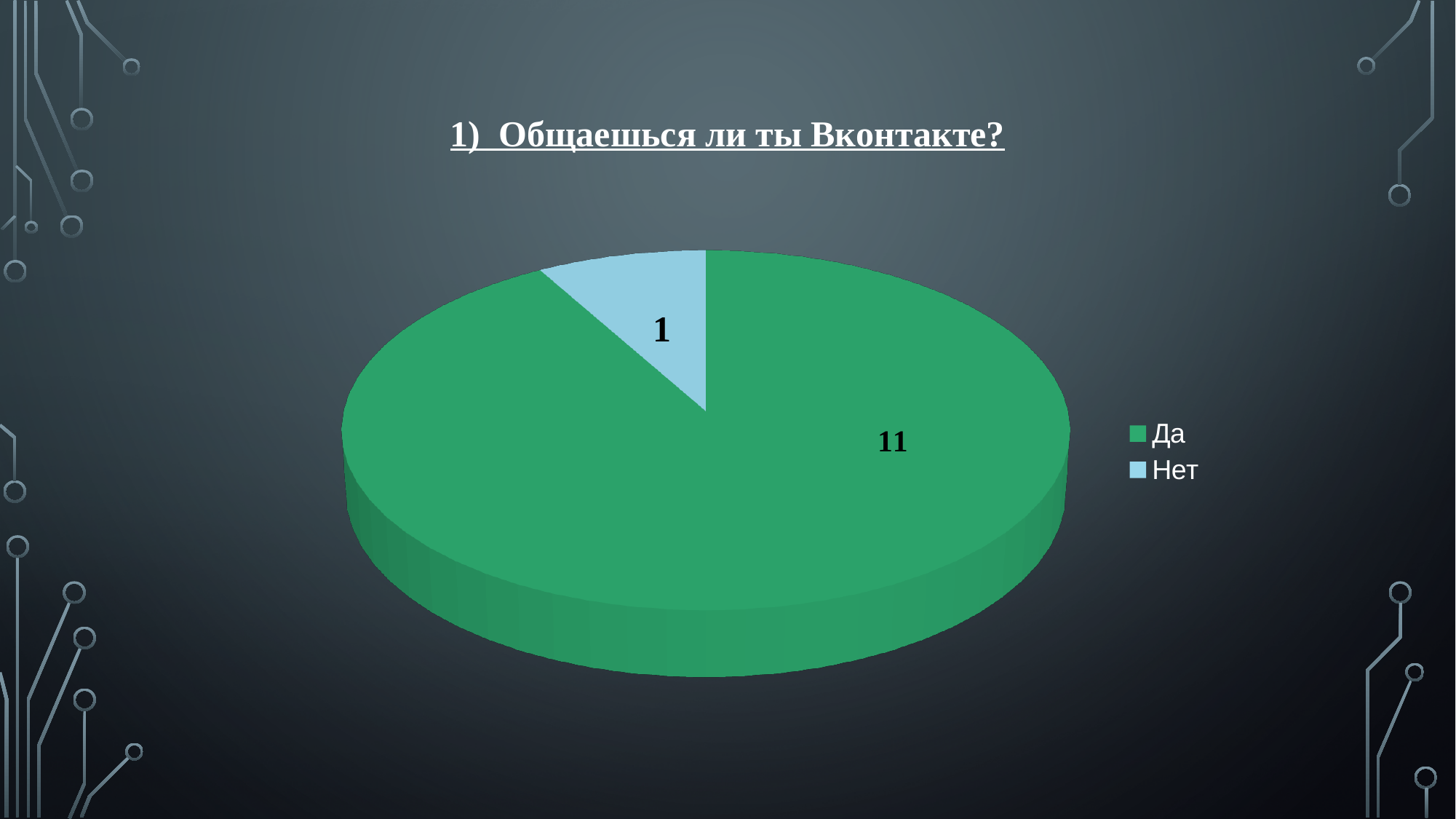

1)  Общаешься ли ты Вконтакте?

[unsupported chart]